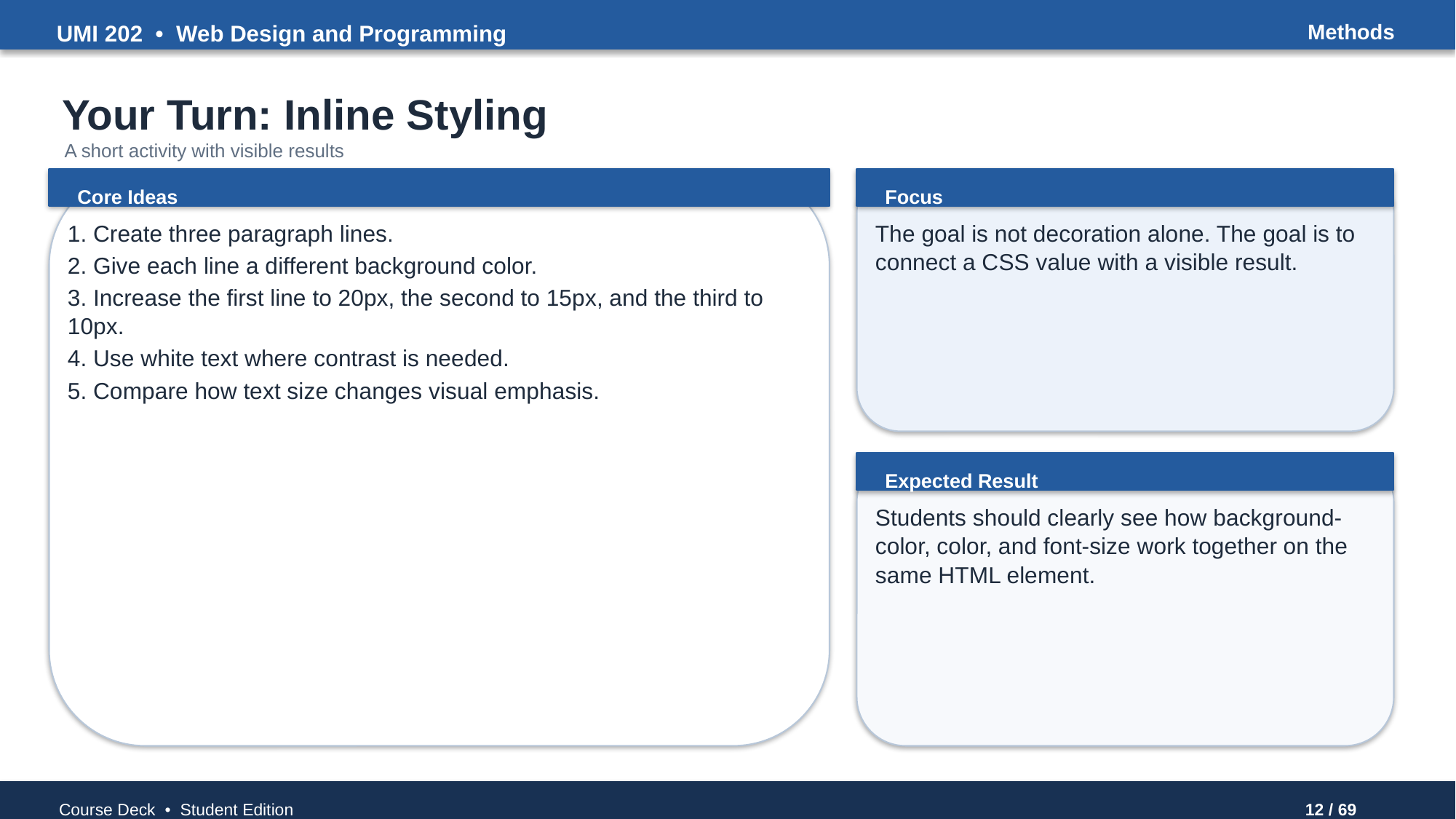

UMI 202  •  Web Design and Programming
Methods
Your Turn: Inline Styling
A short activity with visible results

Core Ideas
Focus
1. Create three paragraph lines.
2. Give each line a different background color.
3. Increase the first line to 20px, the second to 15px, and the third to 10px.
4. Use white text where contrast is needed.
5. Compare how text size changes visual emphasis.
The goal is not decoration alone. The goal is to connect a CSS value with a visible result.

Expected Result
Students should clearly see how background-color, color, and font-size work together on the same HTML element.

Course Deck  •  Student Edition
12 / 69